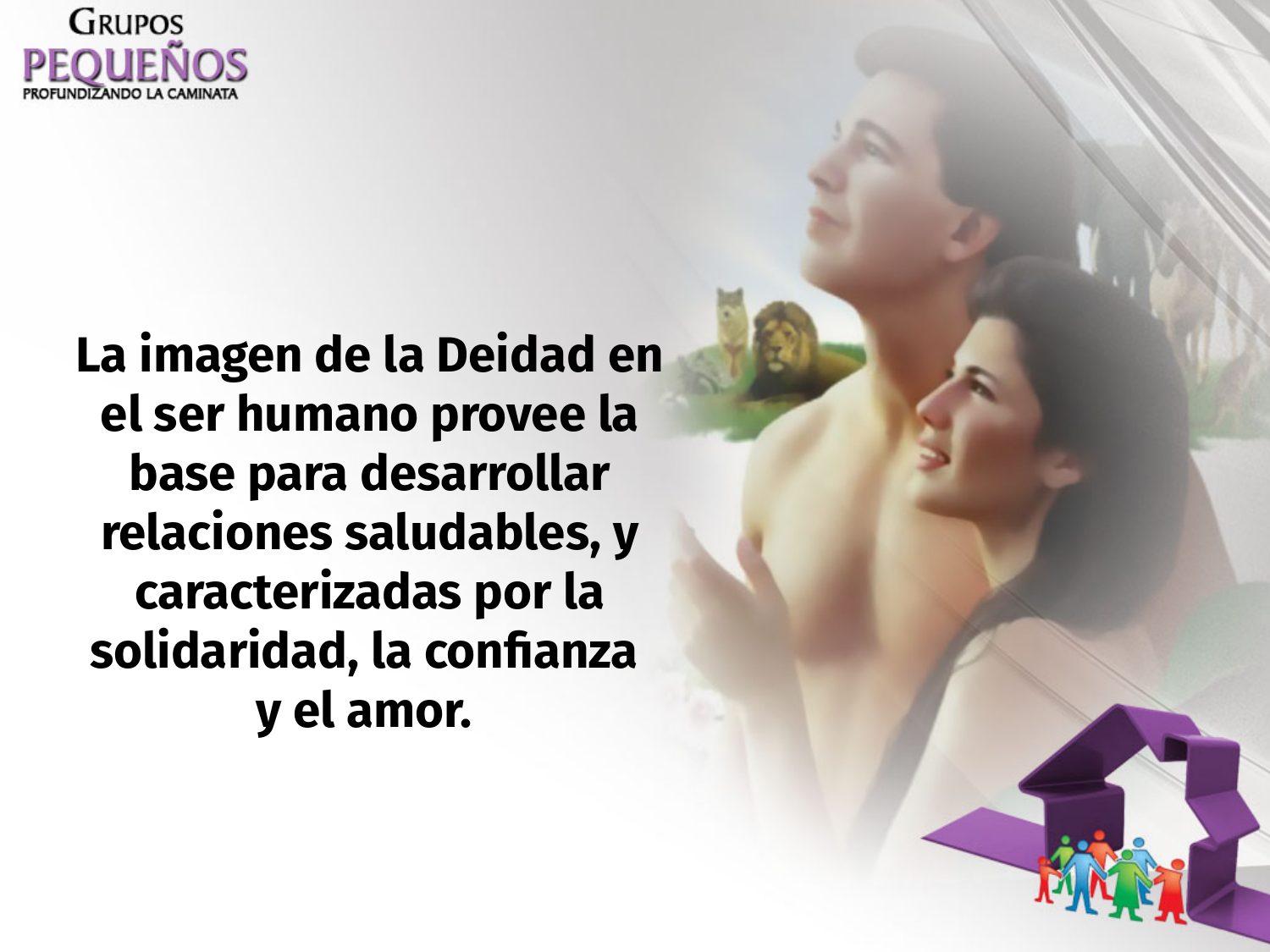

La imagen de la Deidad en el ser humano provee la base para desarrollar relaciones saludables, y caracterizadas por la solidaridad, la confianza
y el amor.